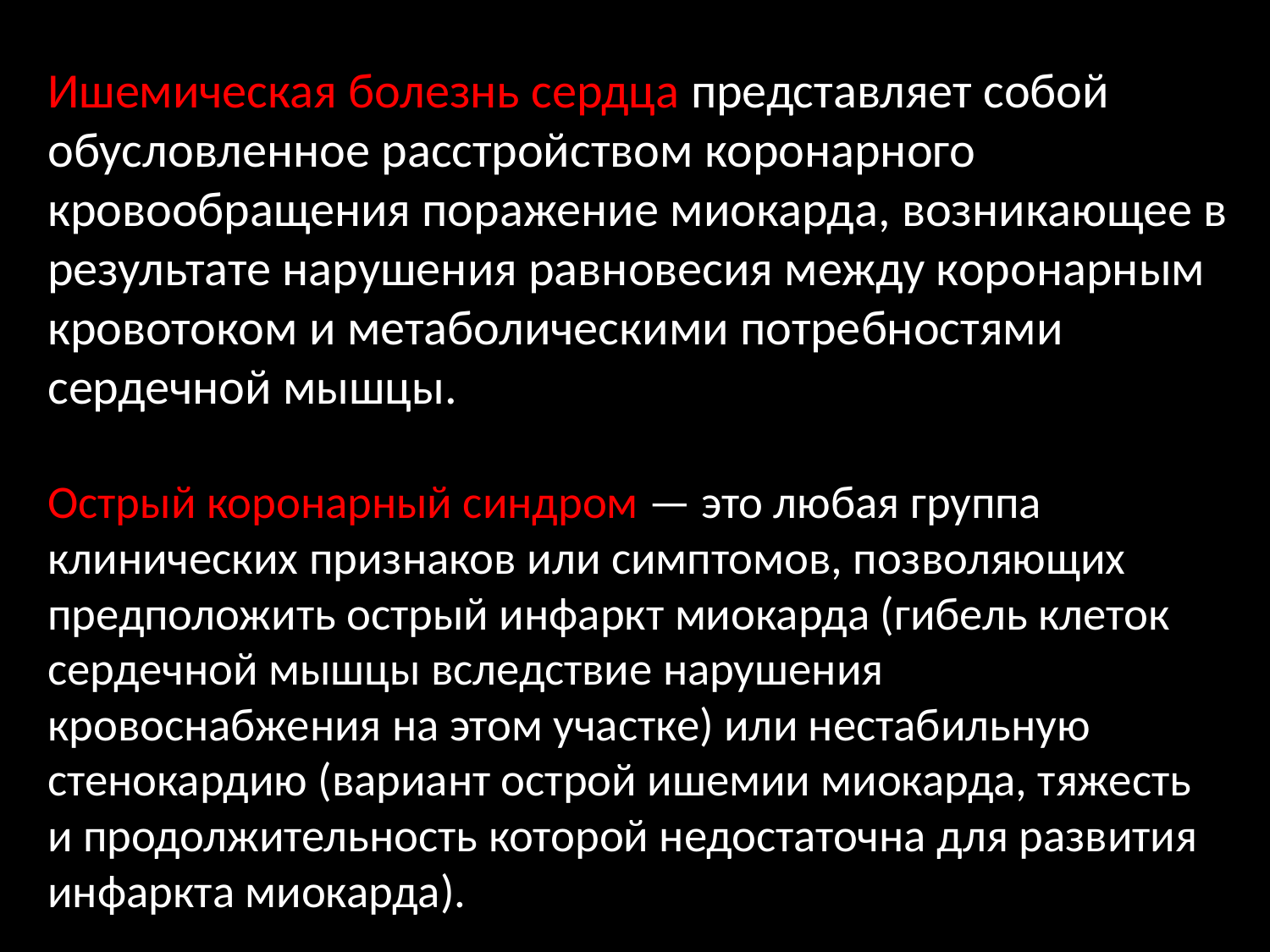

# Ишемическая болезнь сердца представляет собой обусловленное расстройством коронарного кровообращения поражение миокарда, возникающее в результате нарушения равновесия между коронарным кровотоком и метаболическими потребностями сердечной мышцы.
Острый коронарный синдром — это любая группа клинических признаков или симптомов, позволяющих предположить острый инфаркт миокарда (гибель клеток сердечной мышцы вследствие нарушения кровоснабжения на этом участке) или нестабильную стенокардию (вариант острой ишемии миокарда, тяжесть и продолжительность которой недостаточна для развития инфаркта миокарда).